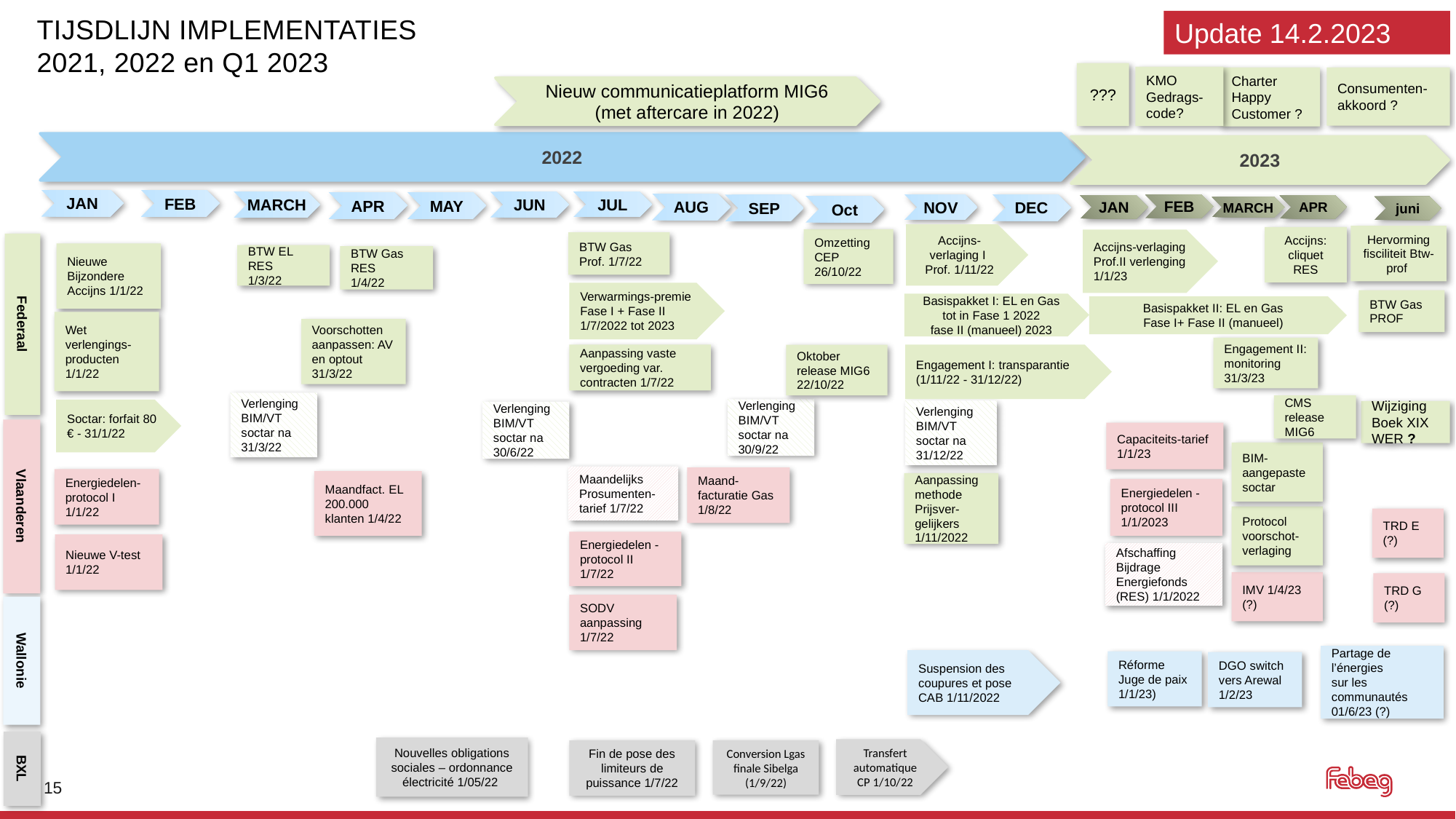

# TIJSDLIJN IMPLEMENTATIES 2021, 2022 en Q1 2023
Update 14.2.2023

???

KMO Gedrags-code?
Charter
Happy Customer ?
Consumenten- akkoord ?
Nieuw communicatieplatform MIG6
(met aftercare in 2022)

2022

2023

JAN
FEB
MARCH
JUL
JUN
APR
MAY
AUG
DEC
NOV
SEP
FEB
JAN
APR
Oct
juni
MARCH
Accijns-verlaging I  Prof. 1/11/22
Hervorming fisciliteit Btw- prof
Accijns: cliquet RES
Omzetting CEP 26/10/22
Accijns-verlaging Prof.II verlenging 1/1/23
BTW Gas
Prof. 1/7/22
Nieuwe Bijzondere Accijns 1/1/22
BTW EL RES
1/3/22
BTW Gas RES
1/4/22
Verwarmings-premie
Fase I + Fase II
1/7/2022 tot 2023
BTW Gas PROF
Basispakket I: EL en Gas tot in Fase 1 2022
fase II (manueel) 2023
Basispakket II: EL en Gas
Fase I+ Fase II (manueel)
Federaal
Wet verlengings-producten 1/1/22
Voorschotten aanpassen: AV en optout
31/3/22
Engagement II: monitoring 31/3/23
Engagement I: transparantie
(1/11/22 - 31/12/22)
Aanpassing vaste vergoeding var. contracten 1/7/22
Oktober release MIG6 22/10/22
Verlenging BIM/VT
soctar na 31/3/22
CMS release MIG6
Verlenging BIM/VT
soctar na 30/9/22
Soctar: forfait 80 € - 31/1/22
Verlenging BIM/VT
soctar na 31/12/22
Wijziging  Boek XIX WER ?
Verlenging BIM/VT
soctar na 30/6/22
Capaciteits-tarief 1/1/23
BIM-aangepaste soctar
Maandelijks Prosumenten- tarief 1/7/22
Maand-facturatie Gas 1/8/22
Energiedelen- protocol I  1/1/22
Maandfact. EL 200.000 klanten 1/4/22
Aanpassing methode Prijsver-gelijkers
1/11/2022
Energiedelen - protocol III 1/1/2023
Vlaanderen
Protocol voorschot-verlaging
TRD E
(?)
Energiedelen - protocol II 1/7/22
Nieuwe V-test 1/1/22
Afschaffing Bijdrage Energiefonds (RES) 1/1/2022
IMV 1/4/23 (?)
TRD G
(?)
SODV aanpassing 1/7/22
Wallonie
Partage de l’énergies
sur les communautés 01/6/23 (?)
Suspension des coupures et pose CAB 1/11/2022
Réforme Juge de paix  1/1/23)
DGO switch vers Arewal 1/2/23
Nouvelles obligations sociales – ordonnance électricité 1/05/22
Transfert automatique CP 1/10/22
Conversion Lgas finale Sibelga (1/9/22)
Fin de pose des limiteurs de puissance 1/7/22
BXL
15